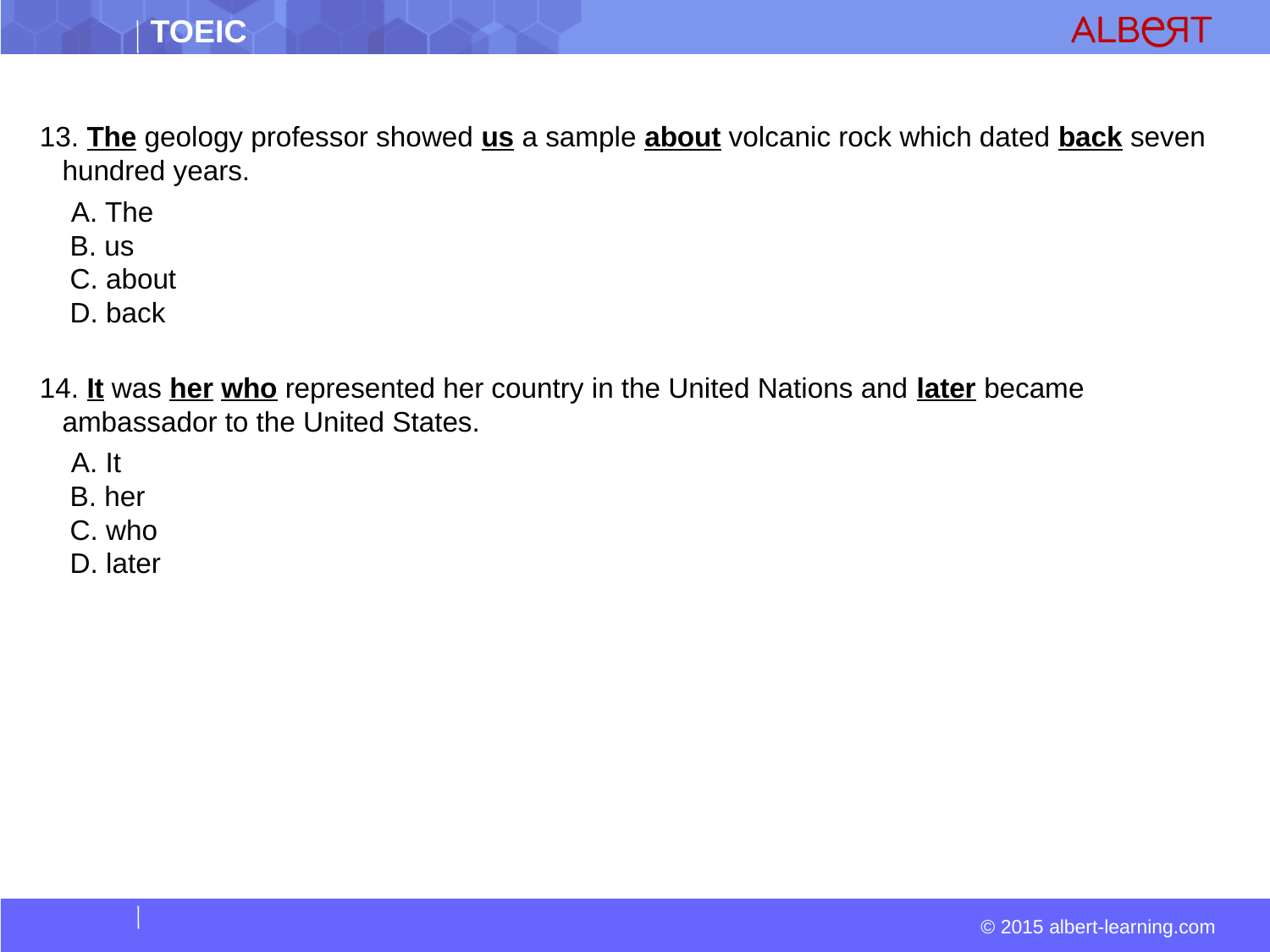

13. The geology professor showed us a sample about volcanic rock which dated back seven hundred years.
    A. The  
 B. us  
 C. about  
 D. back
14. It was her who represented her country in the United Nations and later became ambassador to the United States.
    A. It  
 B. her  
 C. who  
 D. later